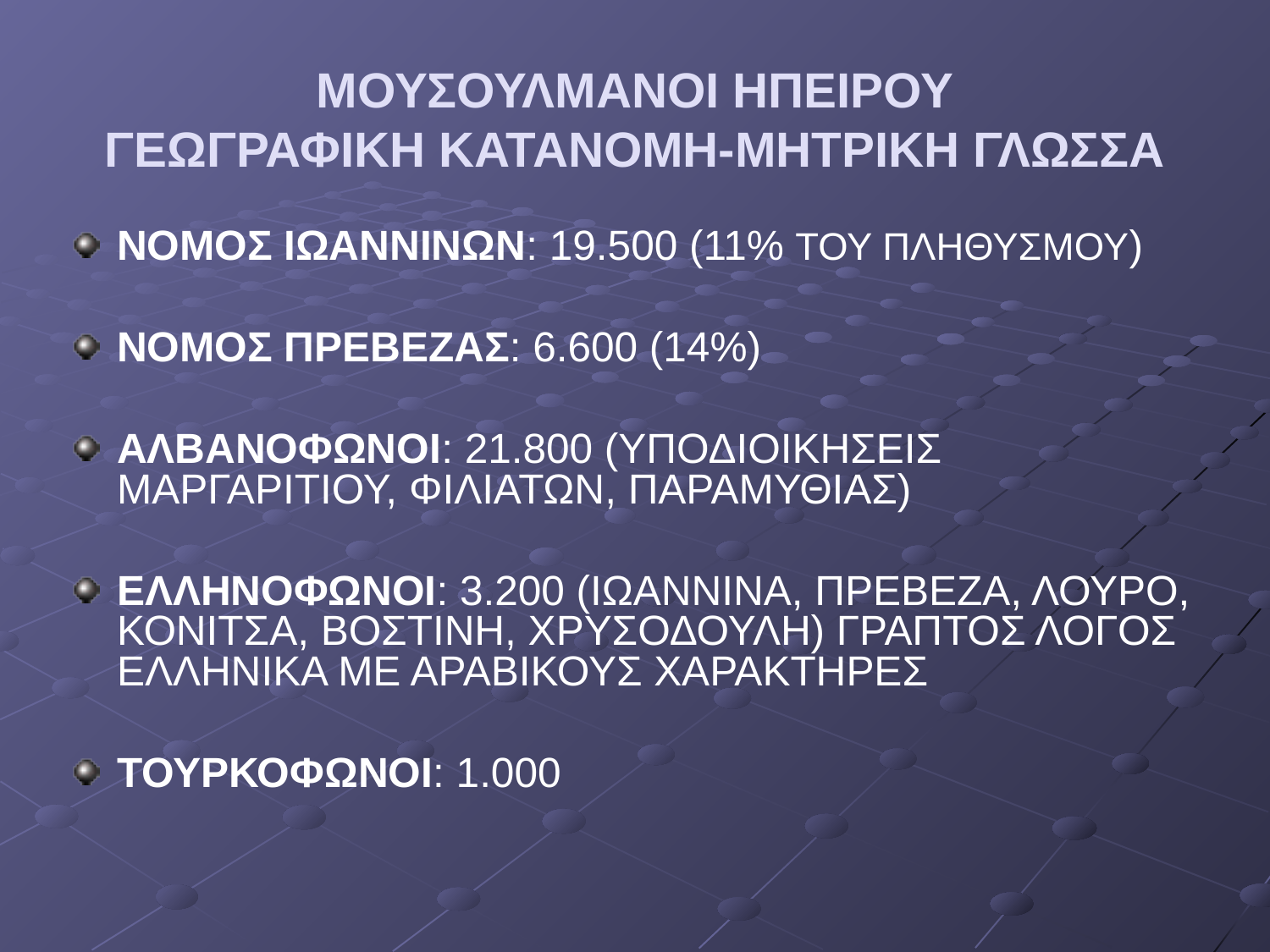

ΜΟΥΣΟΥΛΜΑΝΟΙ ΗΠΕΙΡΟΥ
ΓΕΩΓΡΑΦΙΚΗ ΚΑΤΑΝΟΜΗ-ΜΗΤΡΙΚΗ ΓΛΩΣΣΑ
ΝΟΜΟΣ ΙΩΑΝΝΙΝΩΝ: 19.500 (11% ΤΟΥ ΠΛΗΘΥΣΜΟΥ)

ΝΟΜΟΣ ΠΡΕΒΕΖΑΣ: 6.600 (14%)

ΑΛΒΑΝΟΦΩΝΟΙ: 21.800 (ΥΠΟΔΙΟΙΚΗΣΕΙΣ ΜΑΡΓΑΡΙΤΙΟΥ, ΦΙΛΙΑΤΩΝ, ΠΑΡΑΜΥΘΙΑΣ)

ΕΛΛΗΝΟΦΩΝΟΙ: 3.200 (ΙΩΑΝΝΙΝΑ, ΠΡΕΒΕΖΑ, ΛΟΥΡΟ, ΚΟΝΙΤΣΑ, ΒΟΣΤΙΝΗ, ΧΡΥΣΟΔΟΥΛΗ) ΓΡΑΠΤΟΣ ΛΟΓΟΣ ΕΛΛΗΝΙΚΑ ΜΕ ΑΡΑΒΙΚΟΥΣ ΧΑΡΑΚΤΗΡΕΣ

ΤΟΥΡΚΟΦΩΝΟΙ: 1.000